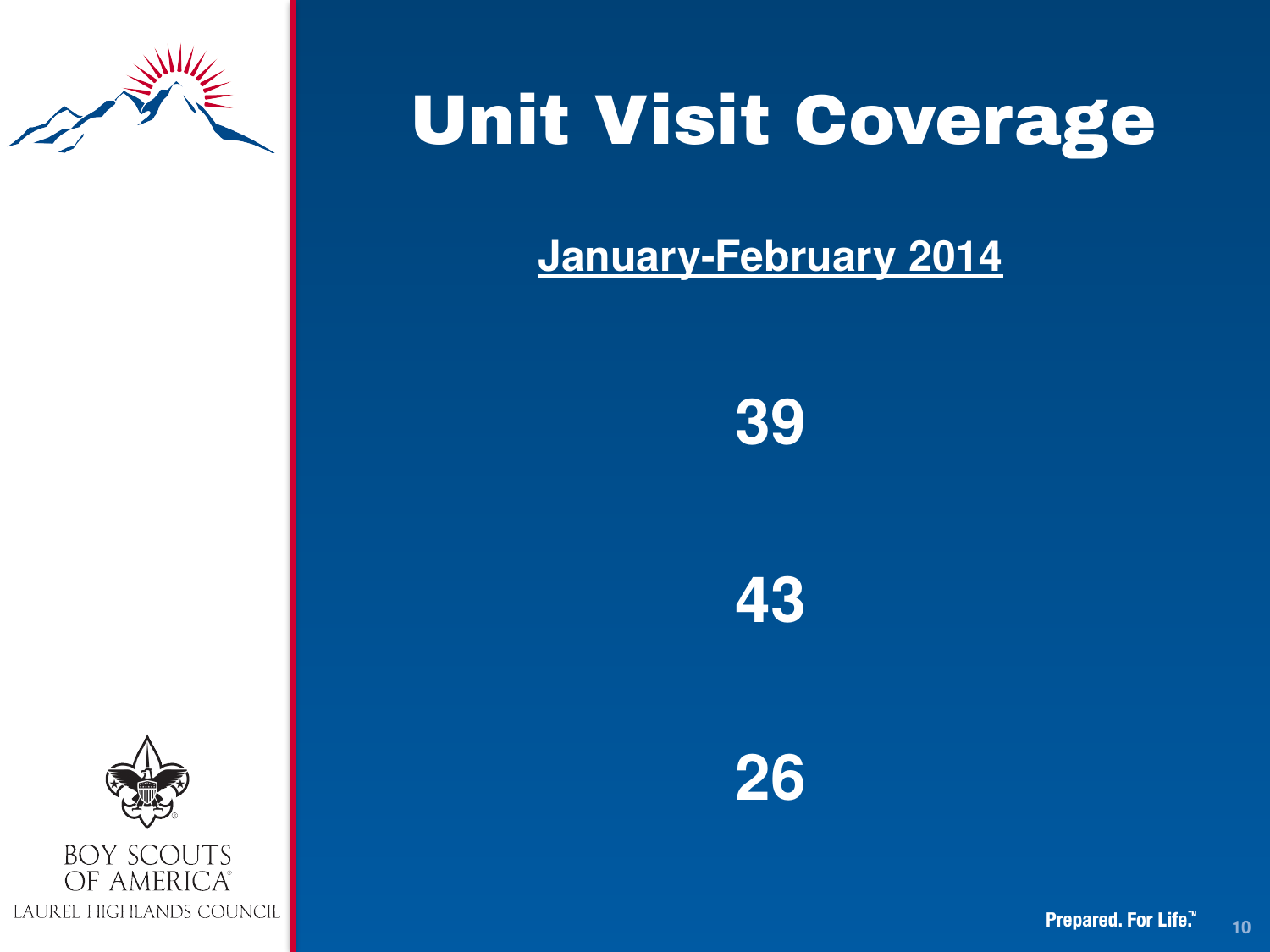

# Unit Visit Coverage
January-February 2014

39

43

26
10